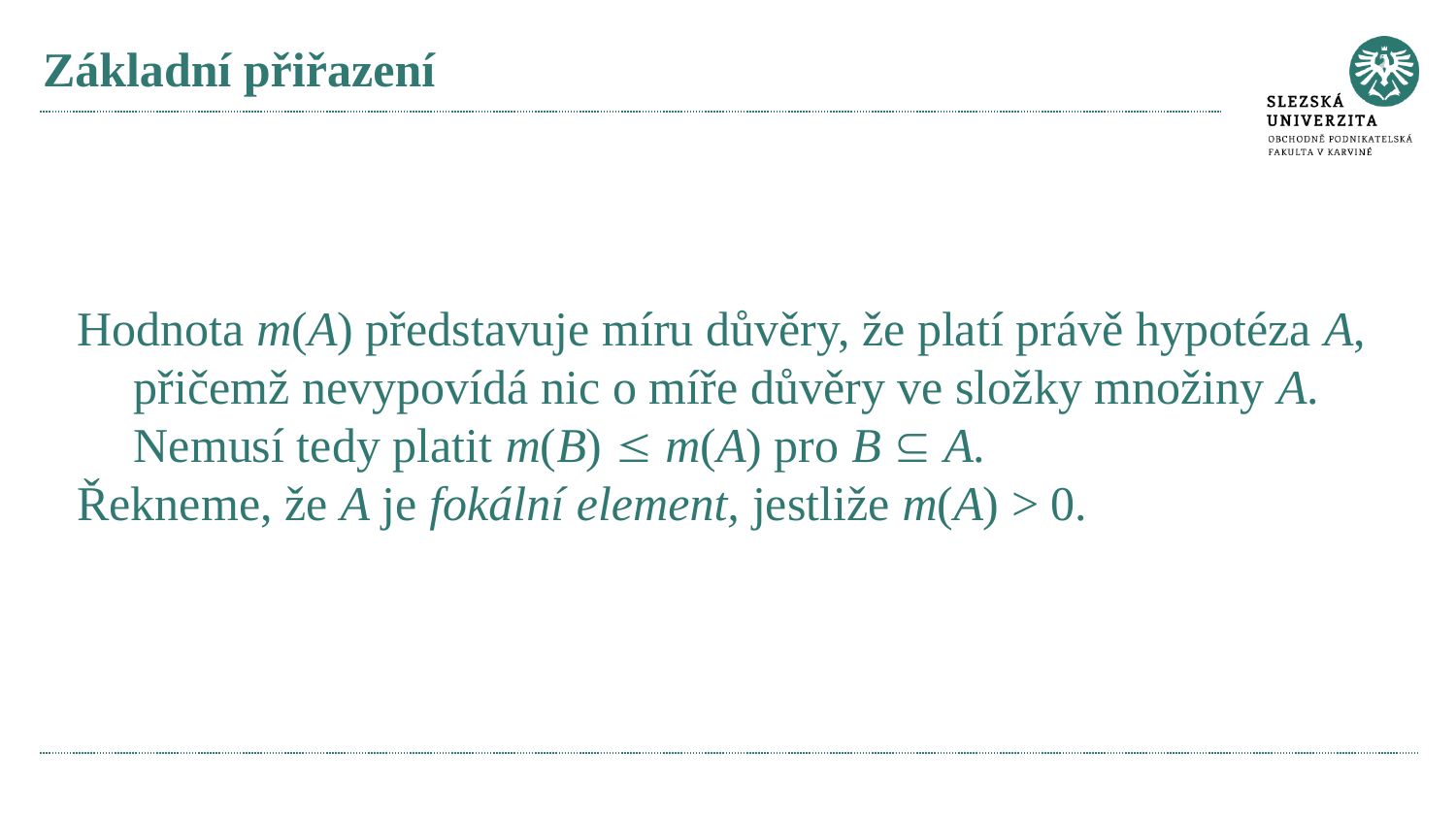

# Základní přiřazení
Hodnota m(A) představuje míru důvěry, že platí právě hypotéza A, přičemž nevypovídá nic o míře důvěry ve složky množiny A. Nemusí tedy platit m(B) ≤ m(A) pro B ⊆ A.
Řekneme, že A je fokální element, jestliže m(A) > 0.